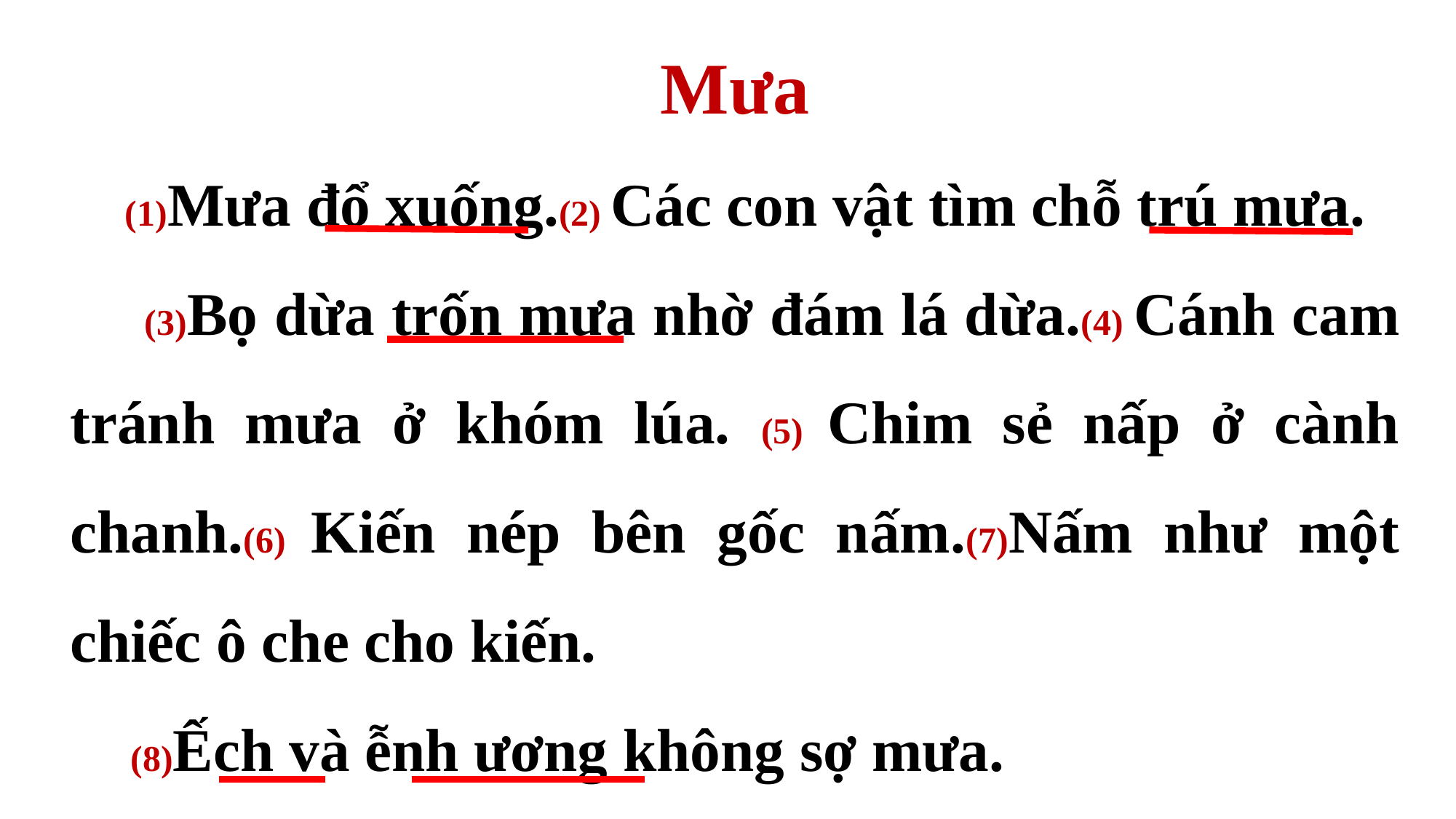

Mưa
      (1)Mưa đổ xuống.(2) Các con vật tìm chỗ trú mưa.
       (3)Bọ dừa trốn mưa nhờ đám lá dừa.(4) Cánh cam tránh mưa ở khóm lúa. (5) Chim sẻ nấp ở cành chanh.(6) Kiến nép bên gốc nấm.(7)Nấm như một chiếc ô che cho kiến.
    (8)Ếch và ễnh ương không sợ mưa.